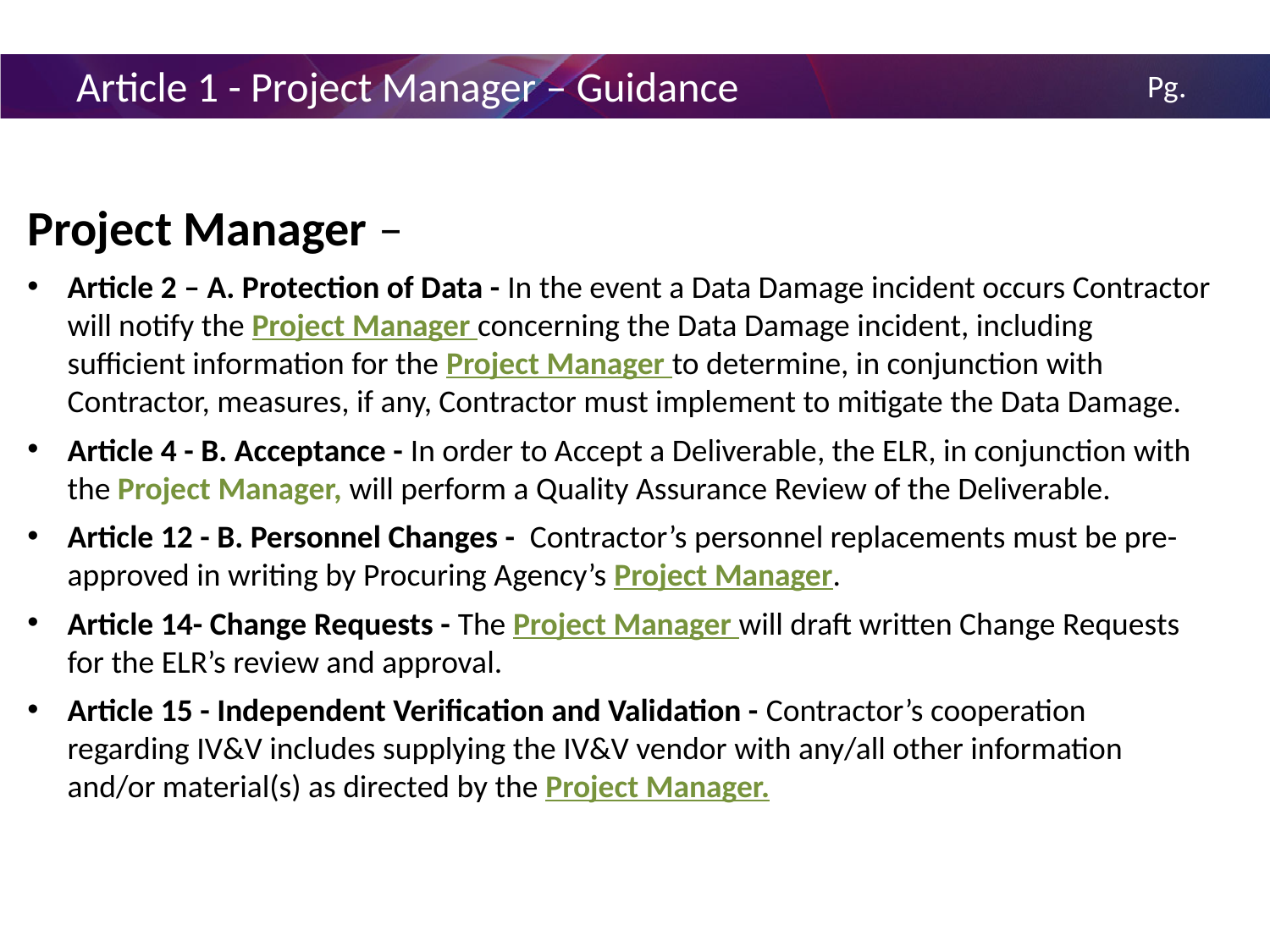

# Article 1 - Project Manager – Guidance
18
Project Manager –
Article 2 – A. Protection of Data - In the event a Data Damage incident occurs Contractor will notify the Project Manager concerning the Data Damage incident, including sufficient information for the Project Manager to determine, in conjunction with Contractor, measures, if any, Contractor must implement to mitigate the Data Damage.
Article 4 - B. Acceptance - In order to Accept a Deliverable, the ELR, in conjunction with the Project Manager, will perform a Quality Assurance Review of the Deliverable.
Article 12 - B. Personnel Changes -  Contractor’s personnel replacements must be pre-approved in writing by Procuring Agency’s Project Manager.
Article 14- Change Requests - The Project Manager will draft written Change Requests for the ELR’s review and approval.
Article 15 - Independent Verification and Validation - Contractor’s cooperation regarding IV&V includes supplying the IV&V vendor with any/all other information and/or material(s) as directed by the Project Manager.